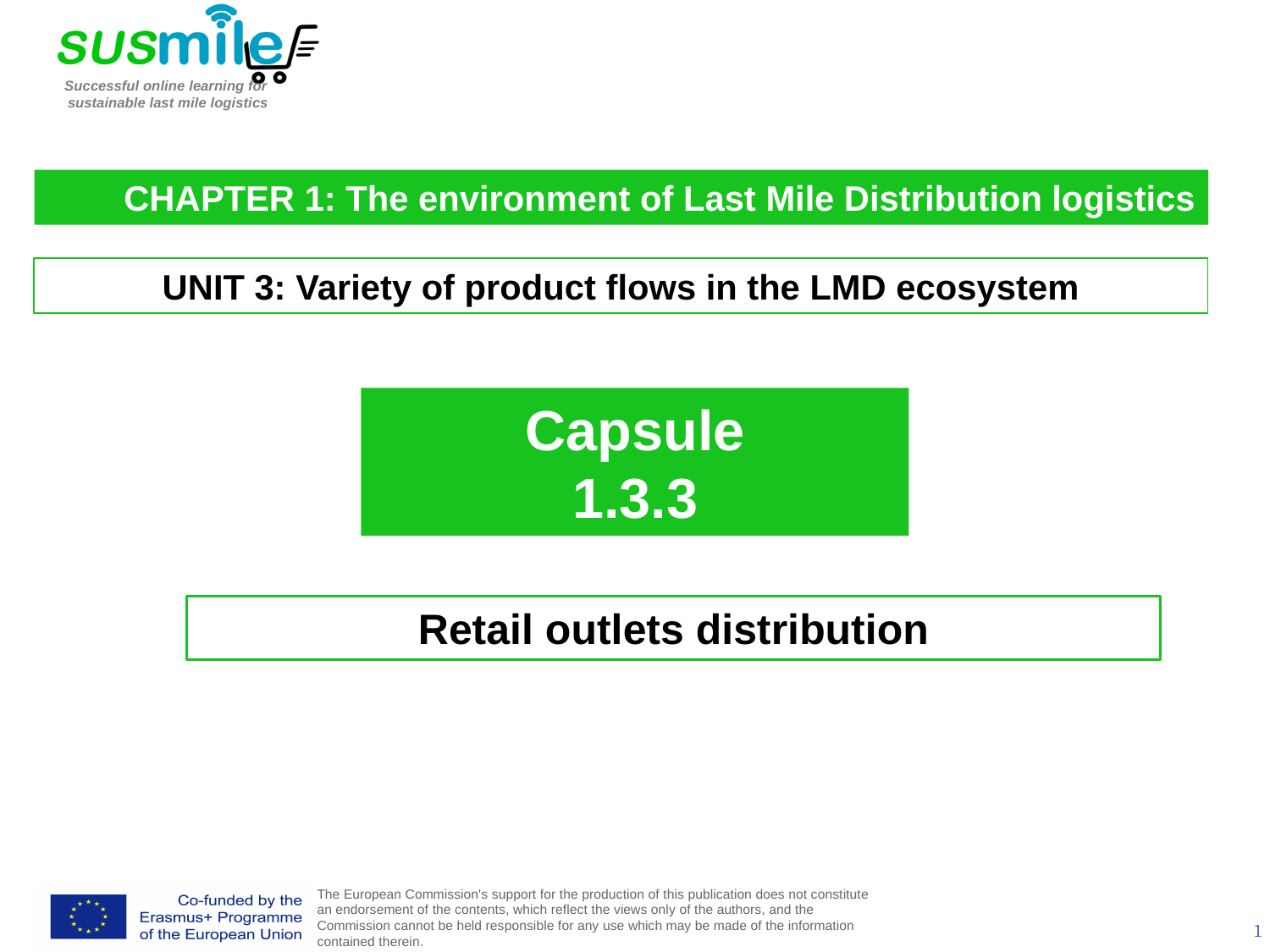

CHAPTER 1: The environment of Last Mile Distribution logistics
UNIT 3: Variety of product flows in the LMD ecosystem
Capsule
1.3.3
Retail outlets distribution
1